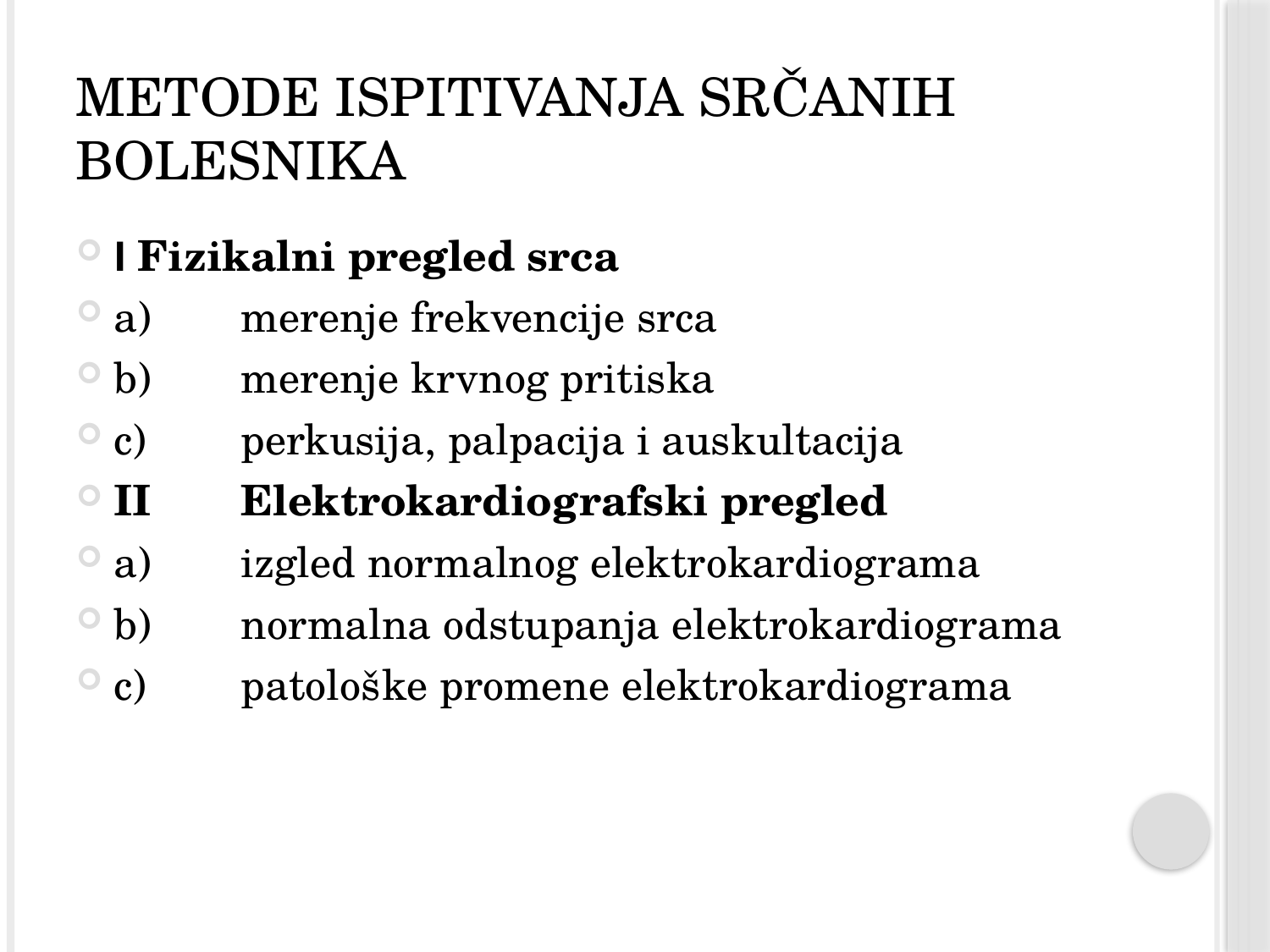

# Metode ispitivanja srčanih bolesnika
I Fizikalni pregled srca
a)	merenje frekvencije srca
b)	merenje krvnog pritiska
c)	perkusija, palpacija i auskultacija
II	Elektrokardiografski pregled
a)	izgled normalnog elektrokardiograma
b)	normalna odstupanja elektrokardiograma
c)	patološke promene elektrokardiograma